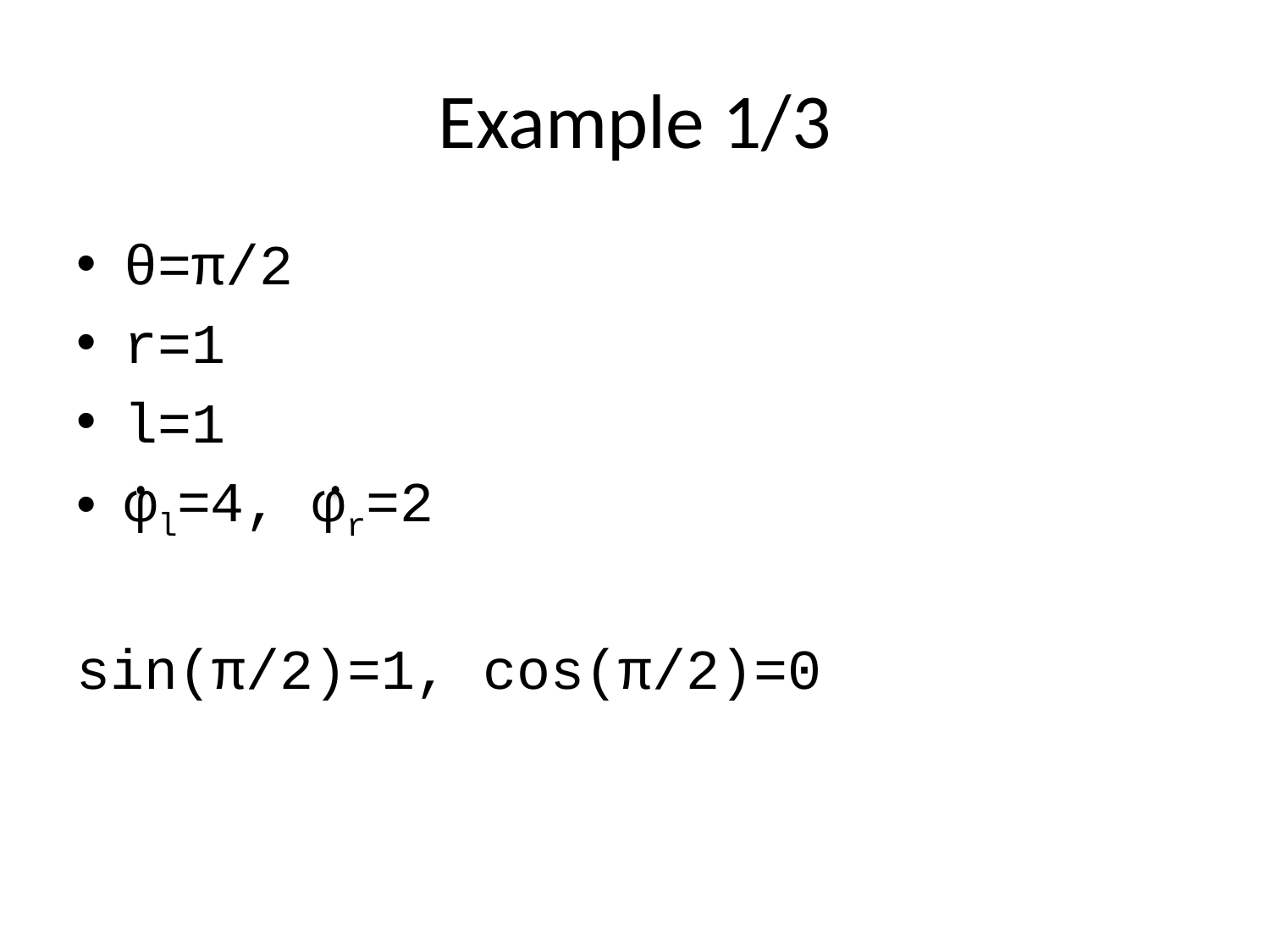

# Example 1/3
θ=π/2
r=1
l=1
φl=4, φr=2

sin(π/2)=1, cos(π/2)=0